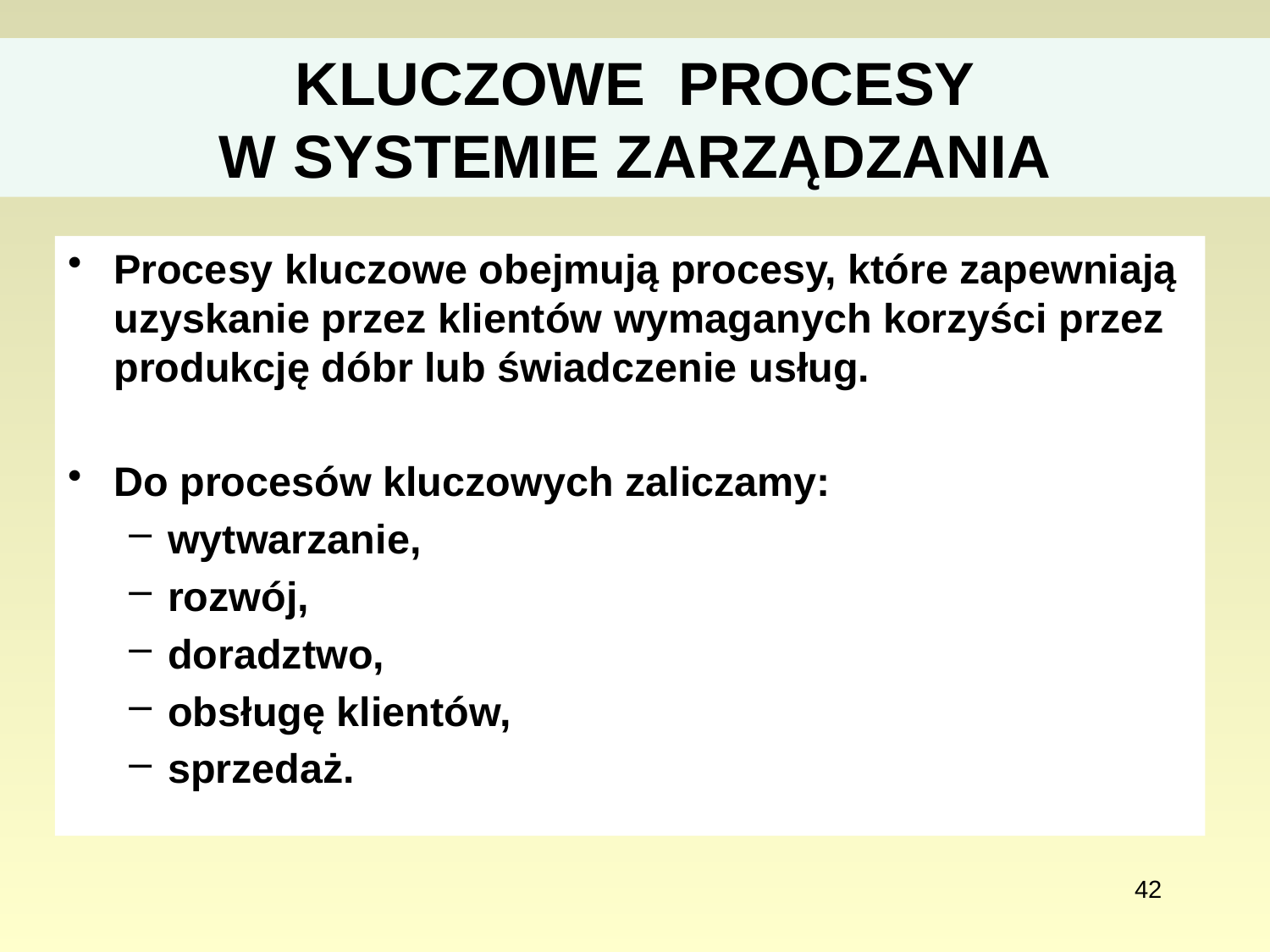

# KLUCZOWE  PROCESY W SYSTEMIE ZARZĄDZANIA
Procesy kluczowe obejmują procesy, które zapewniają uzyskanie przez klientów wymaganych korzyści przez produkcję dóbr lub świadczenie usług.

Do procesów kluczowych zaliczamy:
wytwarzanie,
rozwój,
doradztwo,
obsługę klientów,
sprzedaż.
42